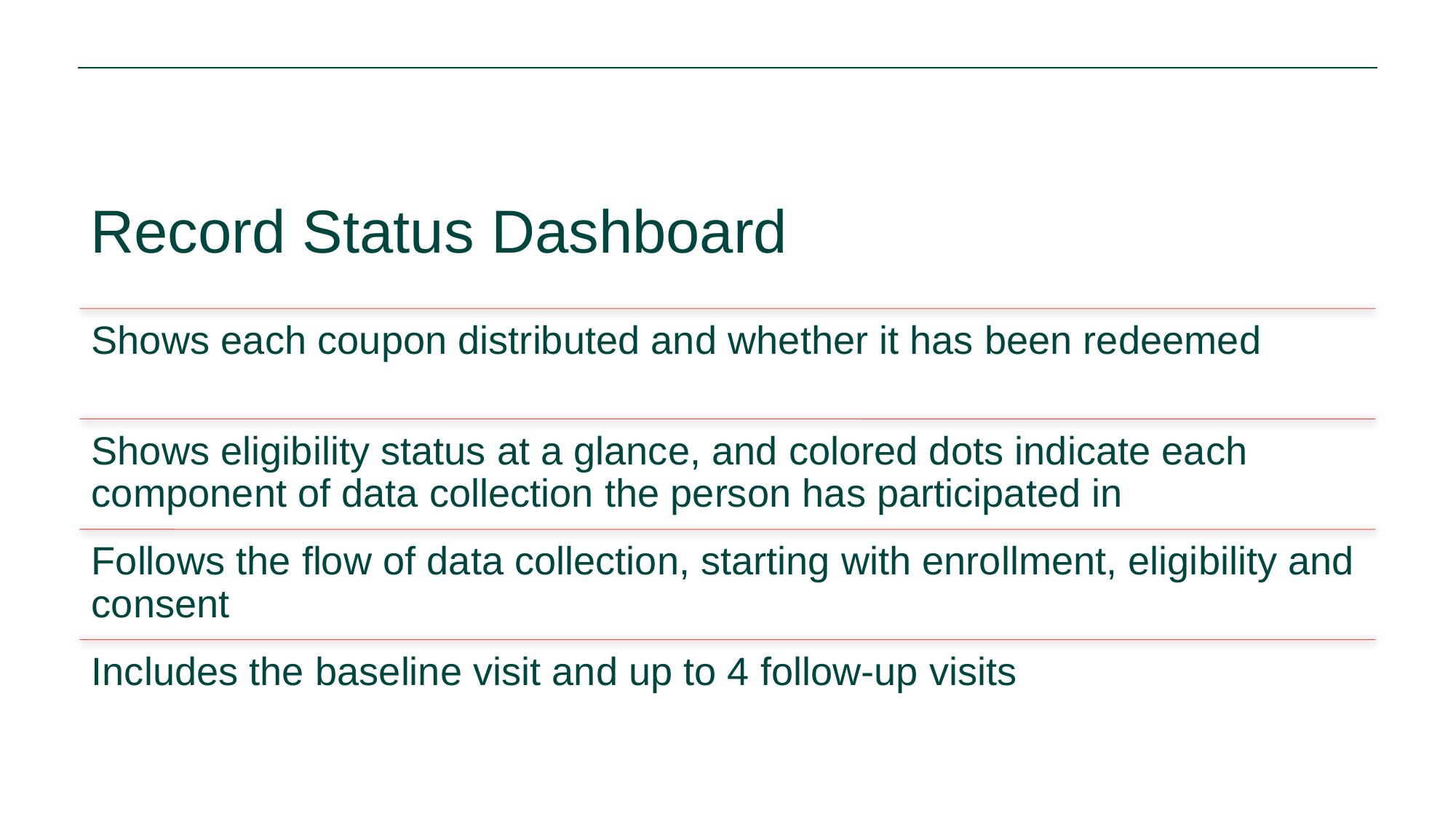

# Record Status Dashboard
Shows each coupon distributed and whether it has been redeemed
Shows eligibility status at a glance, and colored dots indicate each component of data collection the person has participated in
Follows the flow of data collection, starting with enrollment, eligibility and consent
Includes the baseline visit and up to 4 follow-up visits